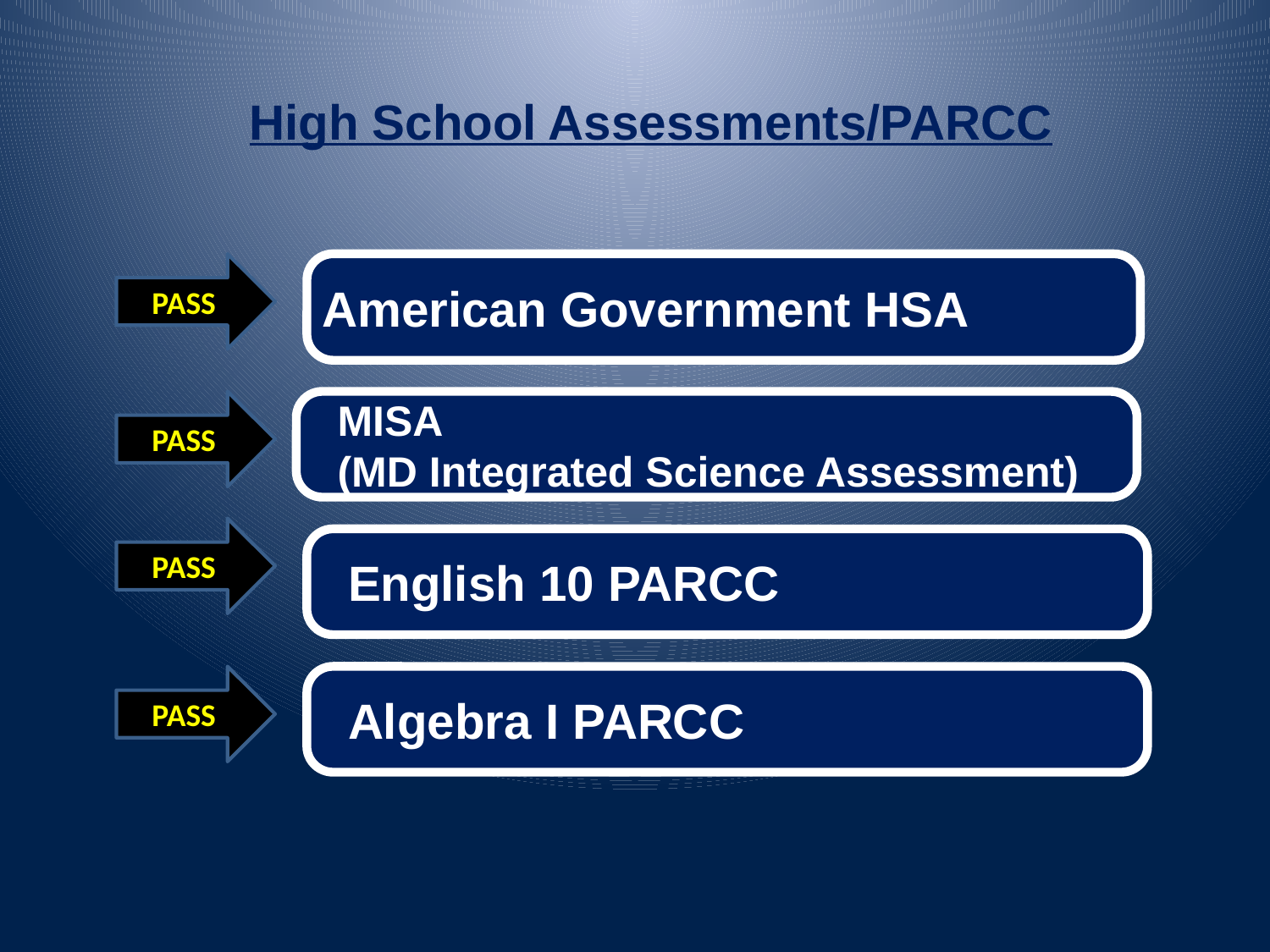

High School Assessments/PARCC
PASS
American Government HSA
PASS
MISA
(MD Integrated Science Assessment)
PASS
English 10 PARCC
PASS
Algebra I PARCC